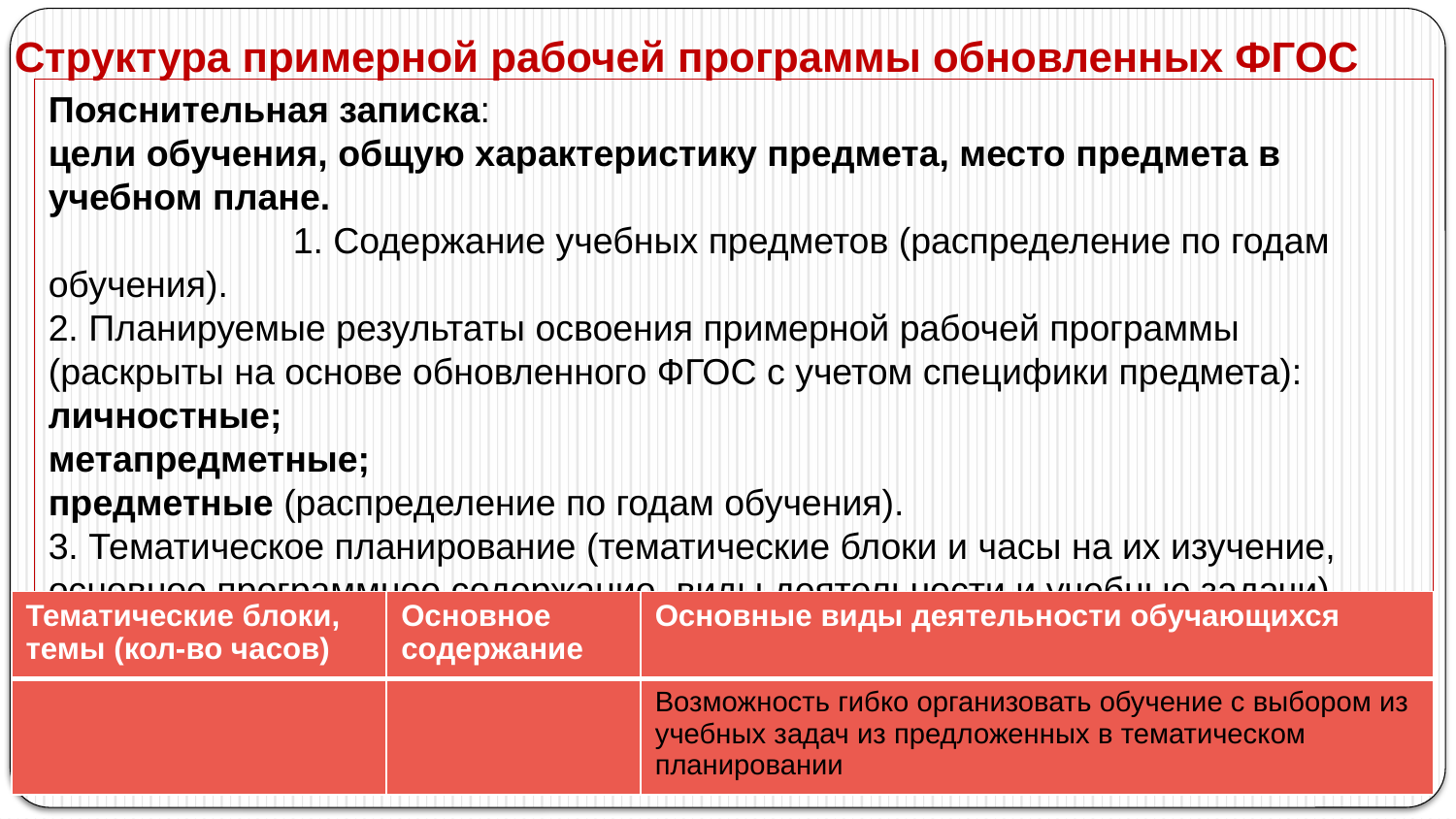

Структура примерной рабочей программы обновленных ФГОС
Пояснительная записка:
цели обучения, общую характеристику предмета, место предмета в учебном плане.                                                                                                                                   1. Содержание учебных предметов (распределение по годам обучения).
2. Планируемые результаты освоения примерной рабочей программы (раскрыты на основе обновленного ФГОС с учетом специфики предмета):
личностные;
метапредметные;
предметные (распределение по годам обучения).
3. Тематическое планирование (тематические блоки и часы на их изучение, основное программное содержание, виды деятельности и учебные задачи)
| Тематические блоки, темы (кол-во часов) | Основное содержание | Основные виды деятельности обучающихся |
| --- | --- | --- |
|  |  | Возможность гибко организовать обучение с выбором из учебных задач из предложенных в тематическом планировании |